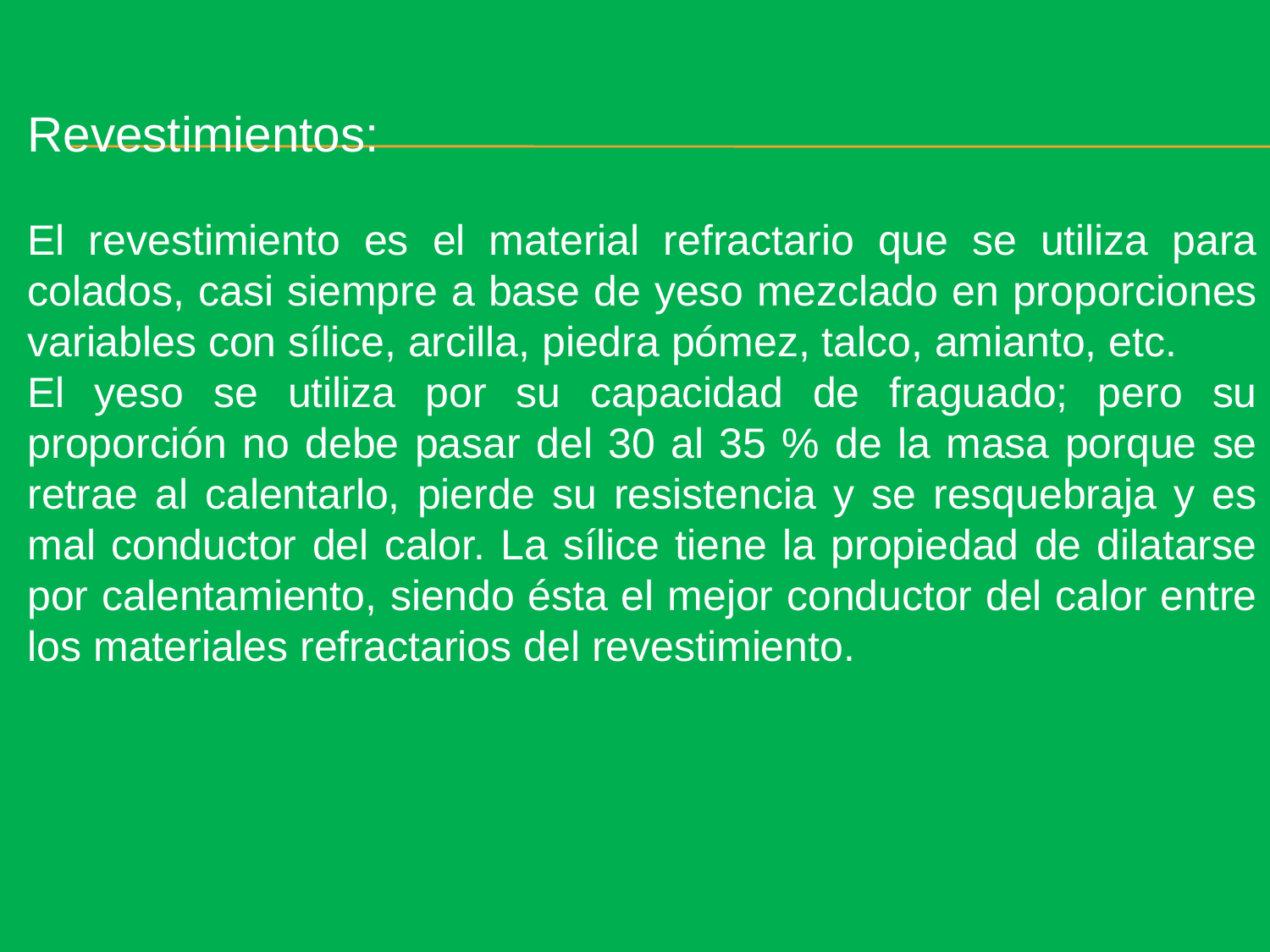

Revestimientos:

El revestimiento es el material refractario que se utiliza para colados, casi siempre a base de yeso mezclado en proporciones variables con sílice, arcilla, piedra pómez, talco, amianto, etc.
El yeso se utiliza por su capacidad de fraguado; pero su proporción no debe pasar del 30 al 35 % de la masa porque se retrae al calentarlo, pierde su resistencia y se resquebraja y es mal conductor del calor. La sílice tiene la propiedad de dilatarse por calentamiento, siendo ésta el mejor conductor del calor entre los materiales refractarios del revestimiento.